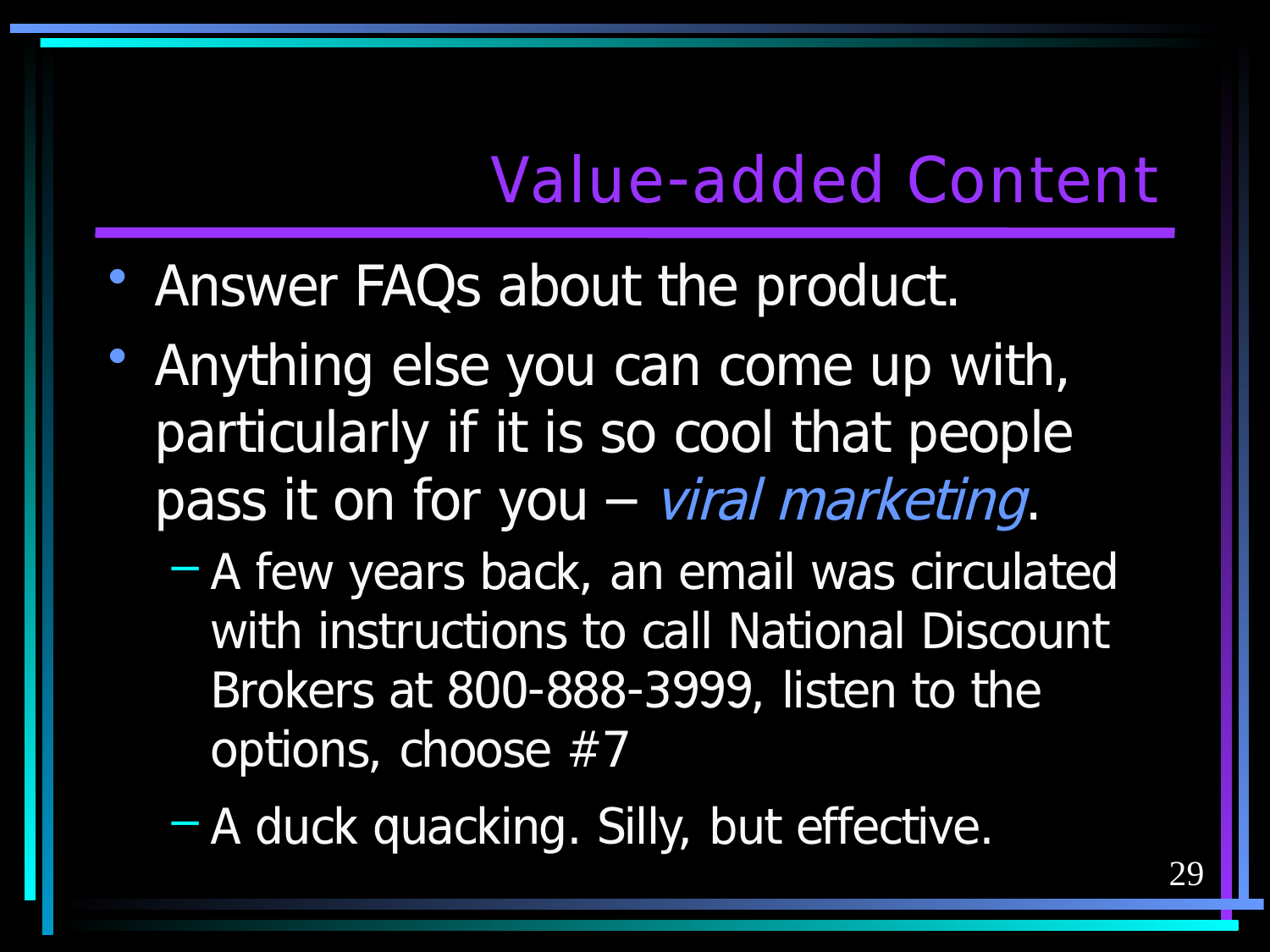

# Value-added Content
Answer FAQs about the product.
Anything else you can come up with, particularly if it is so cool that people pass it on for you – viral marketing.
A few years back, an email was circulated with instructions to call National Discount Brokers at 800-888-3999, listen to the options, choose #7
A duck quacking. Silly, but effective.
29